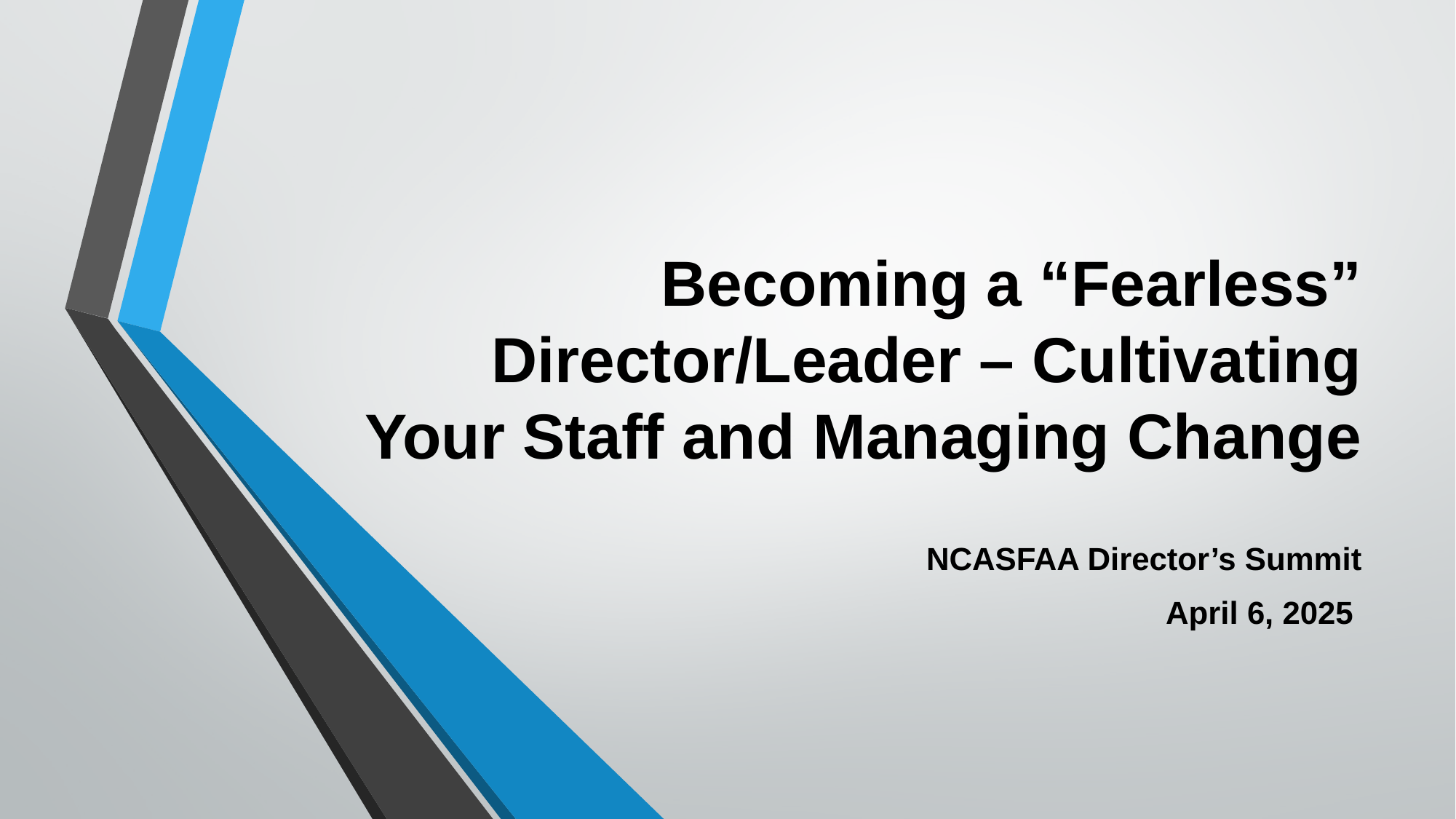

# Becoming a “Fearless” Director/Leader – Cultivating Your Staff and Managing Change
NCASFAA Director’s Summit
April 6, 2025